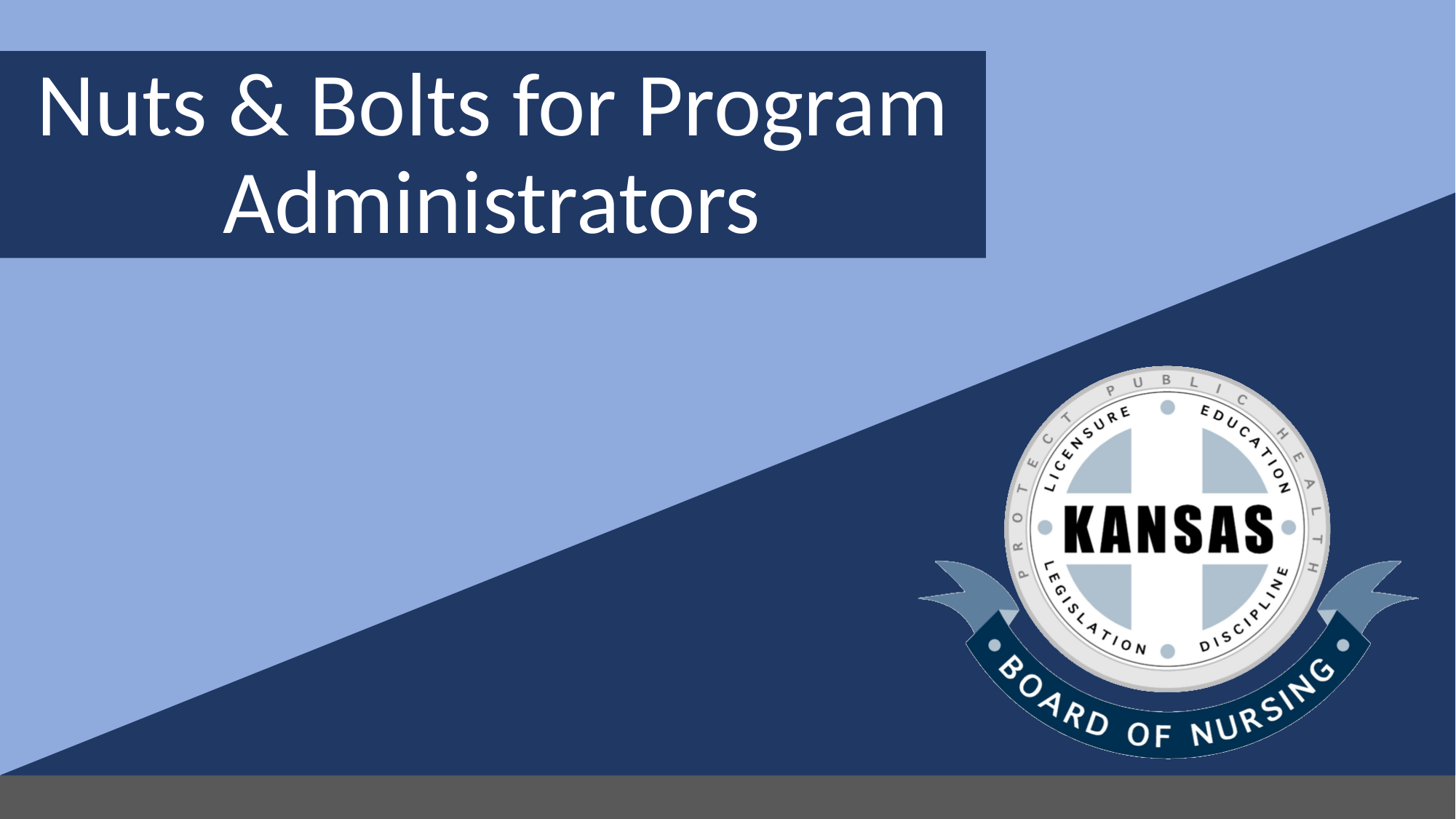

# Nuts & Bolts for Program Administrators